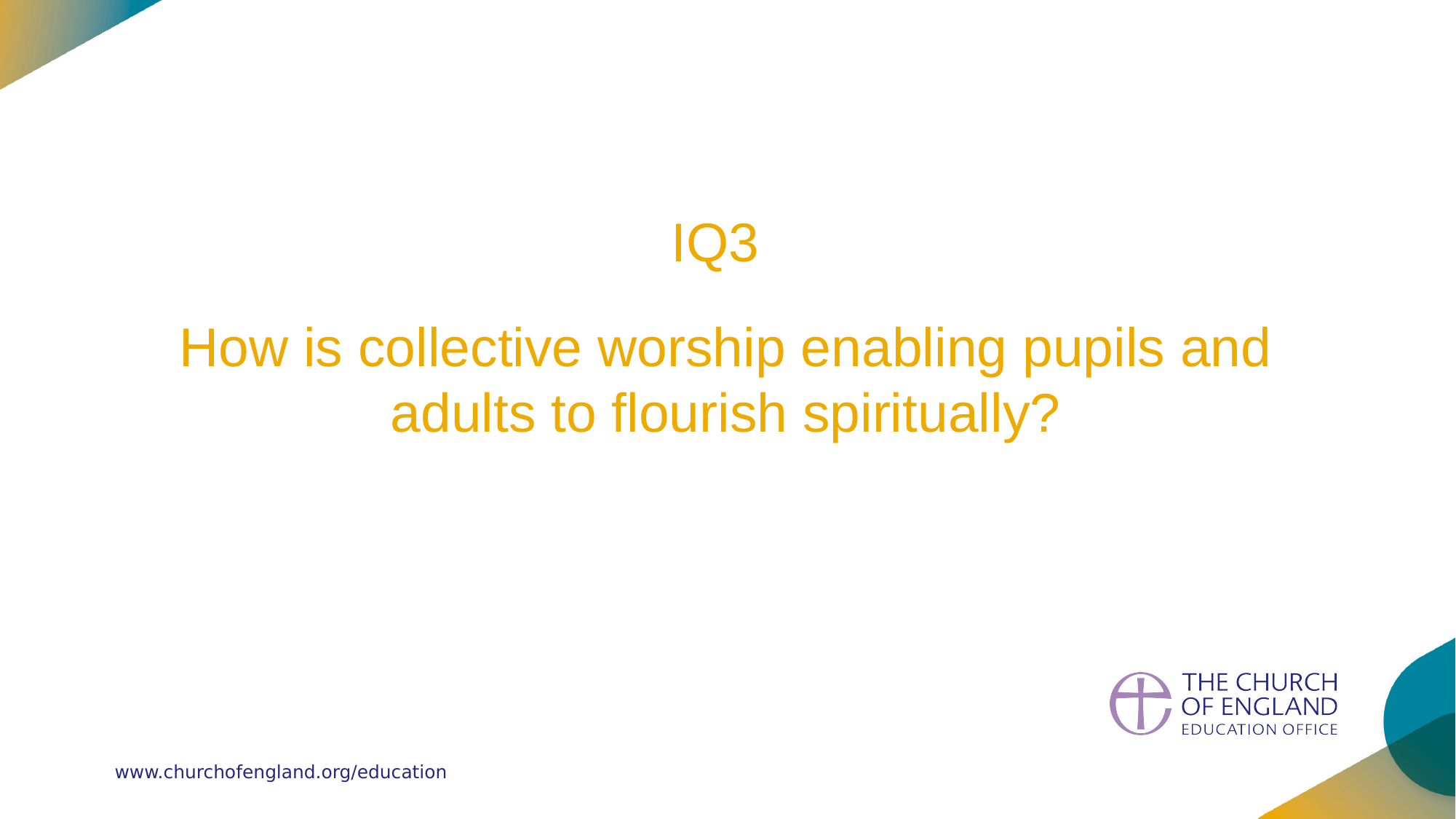

IQ3
How is collective worship enabling pupils and adults to flourish spiritually?